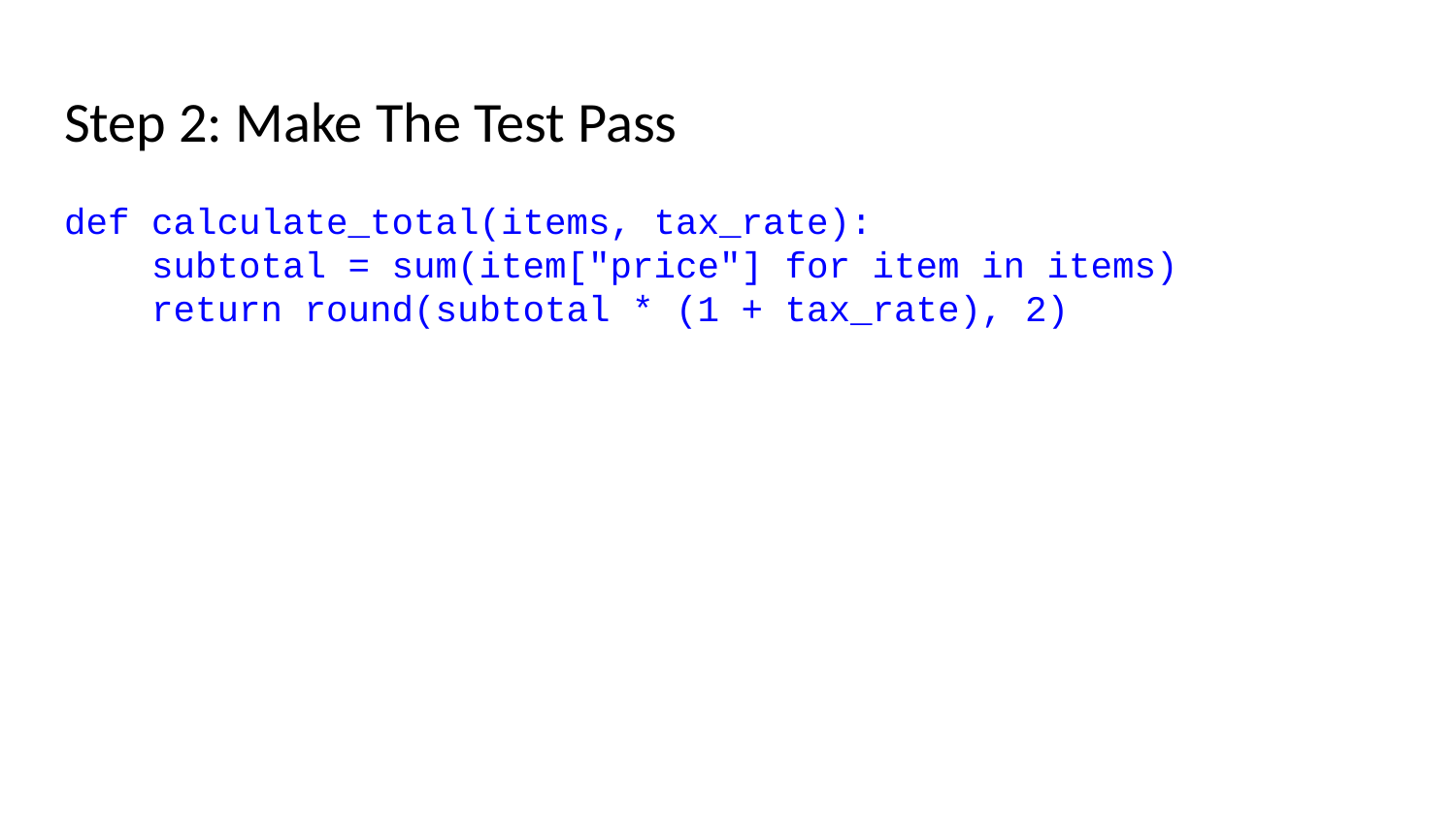

# Step 2: Make The Test Pass
def calculate_total(items, tax_rate):
    subtotal = sum(item["price"] for item in items)
    return round(subtotal * (1 + tax_rate), 2)